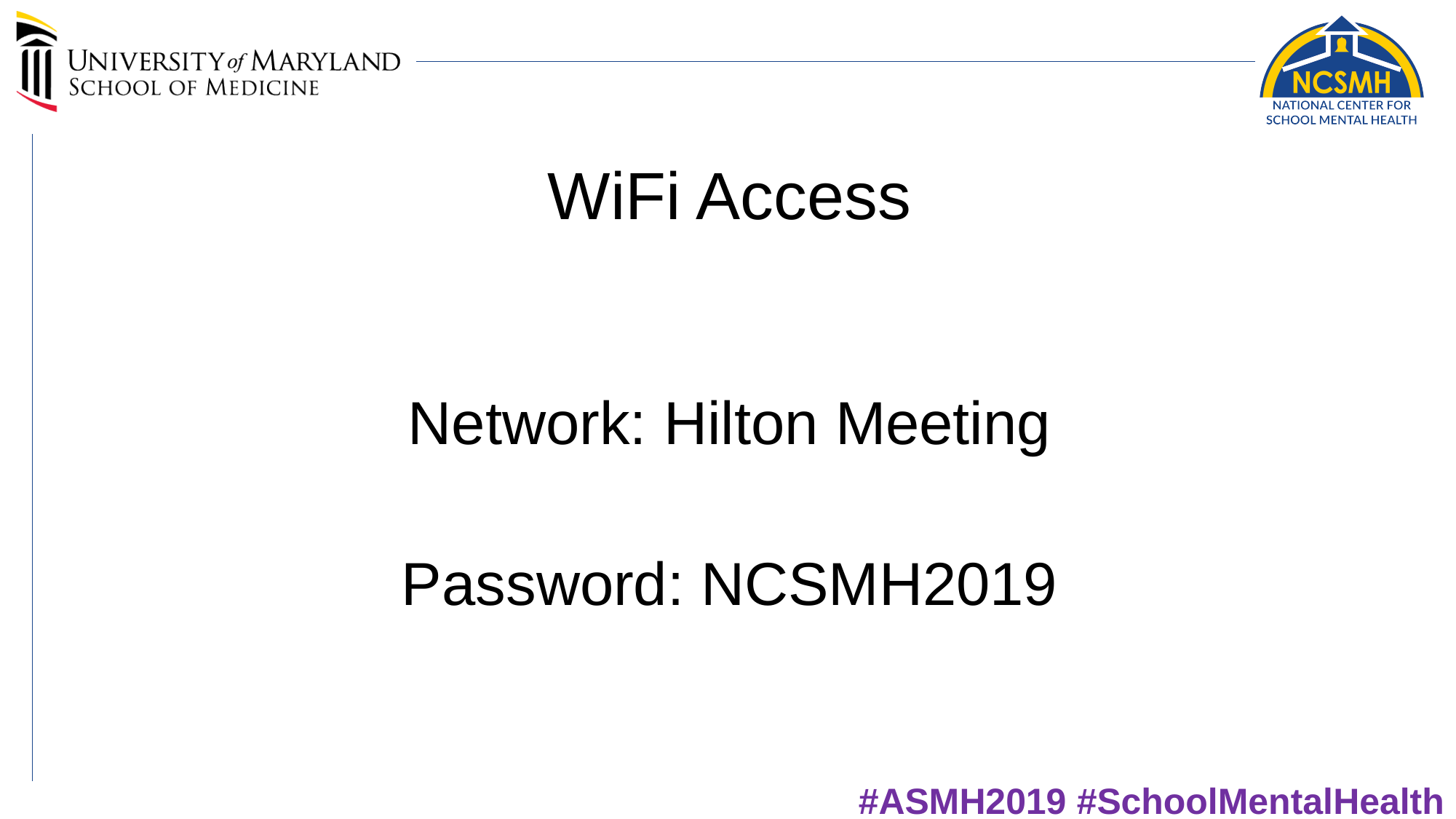

# WiFi Access

Network: Hilton Meeting

Password: NCSMH2019
#ASMH2019	#SchoolMentalHealth